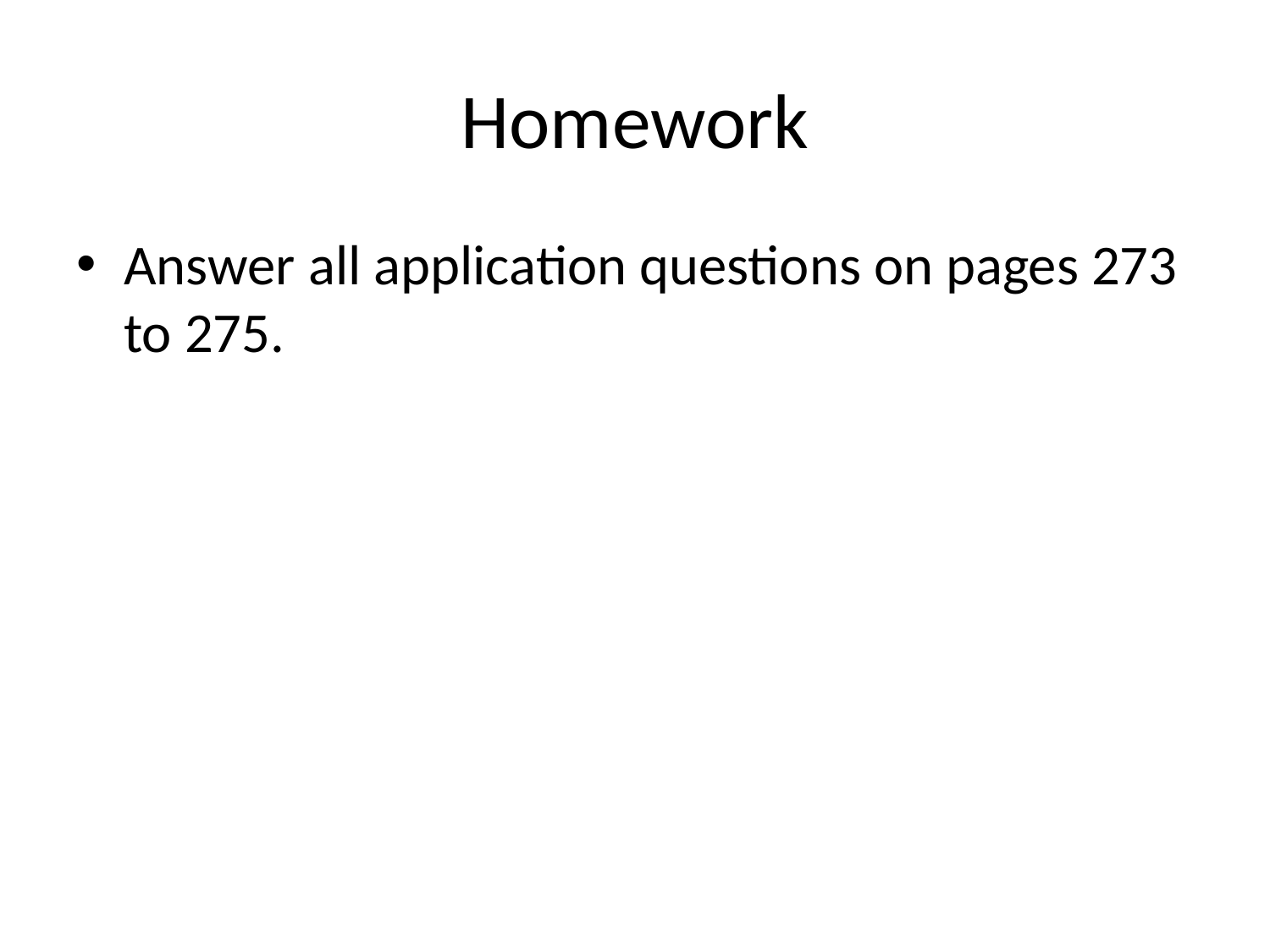

# Homework
Answer all application questions on pages 273 to 275.